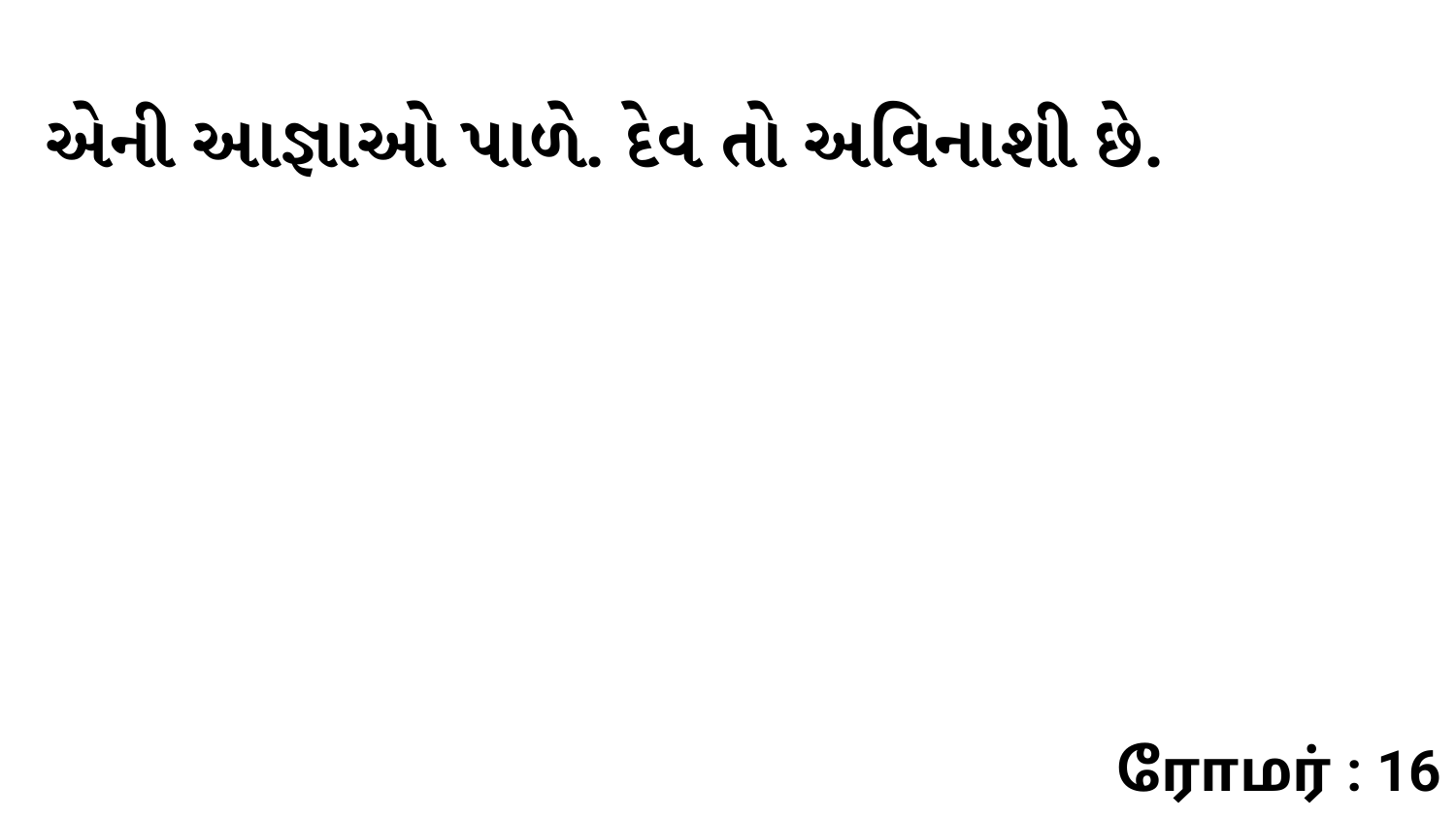

એની આજ્ઞાઓ પાળે. દેવ તો અવિનાશી છે.
ரோமர் : 16